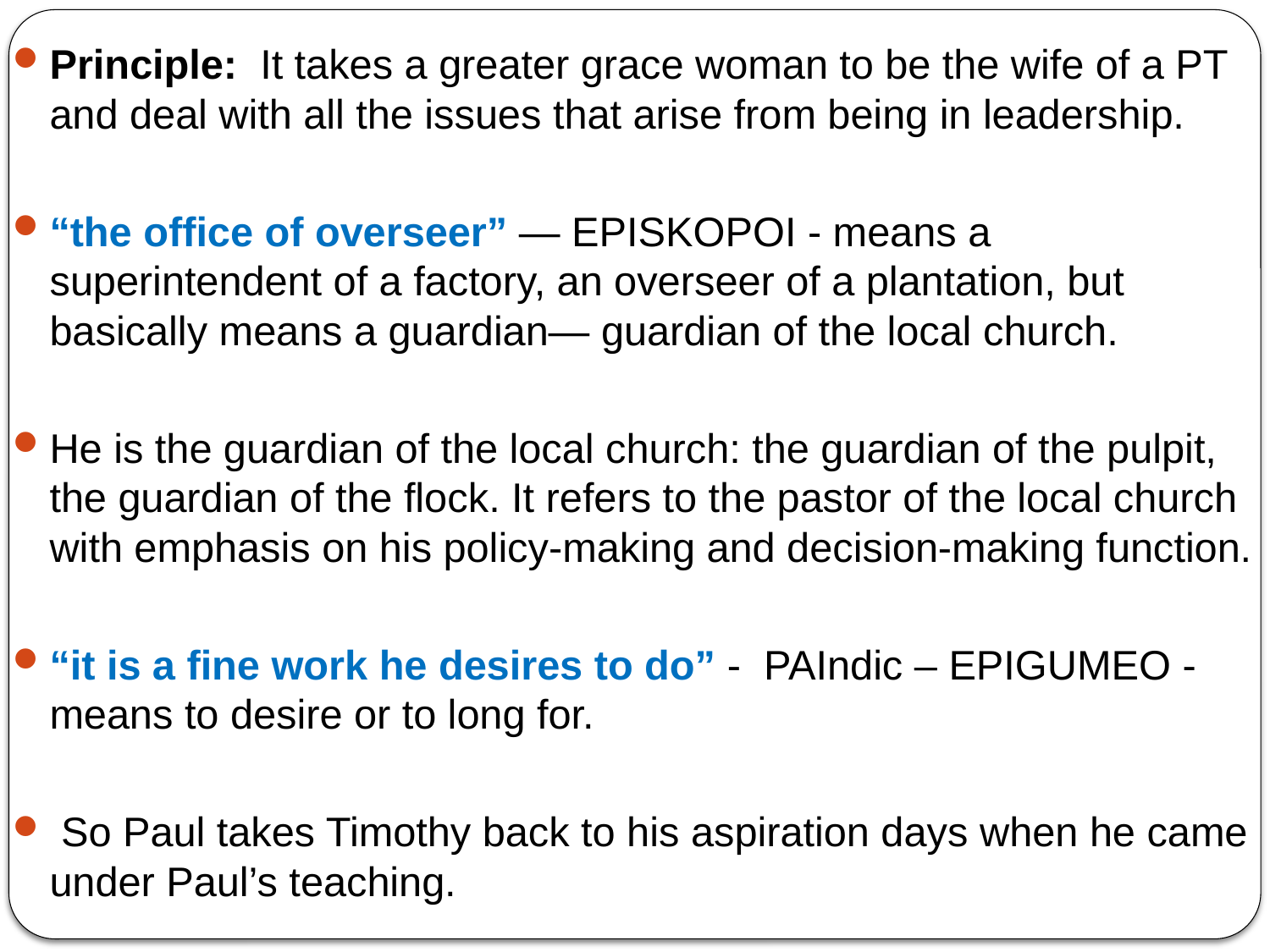

Principle:  It takes a greater grace woman to be the wife of a PT and deal with all the issues that arise from being in leadership.

“the office of overseer” — EPISKOPOI - means a superintendent of a factory, an overseer of a plantation, but basically means a guardian— guardian of the local church.

He is the guardian of the local church: the guardian of the pulpit, the guardian of the flock. It refers to the pastor of the local church with emphasis on his policy-making and decision-making function.

“it is a fine work he desires to do” -  PAIndic – EPIGUMEO -  means to desire or to long for.

 So Paul takes Timothy back to his aspiration days when he came under Paul’s teaching.